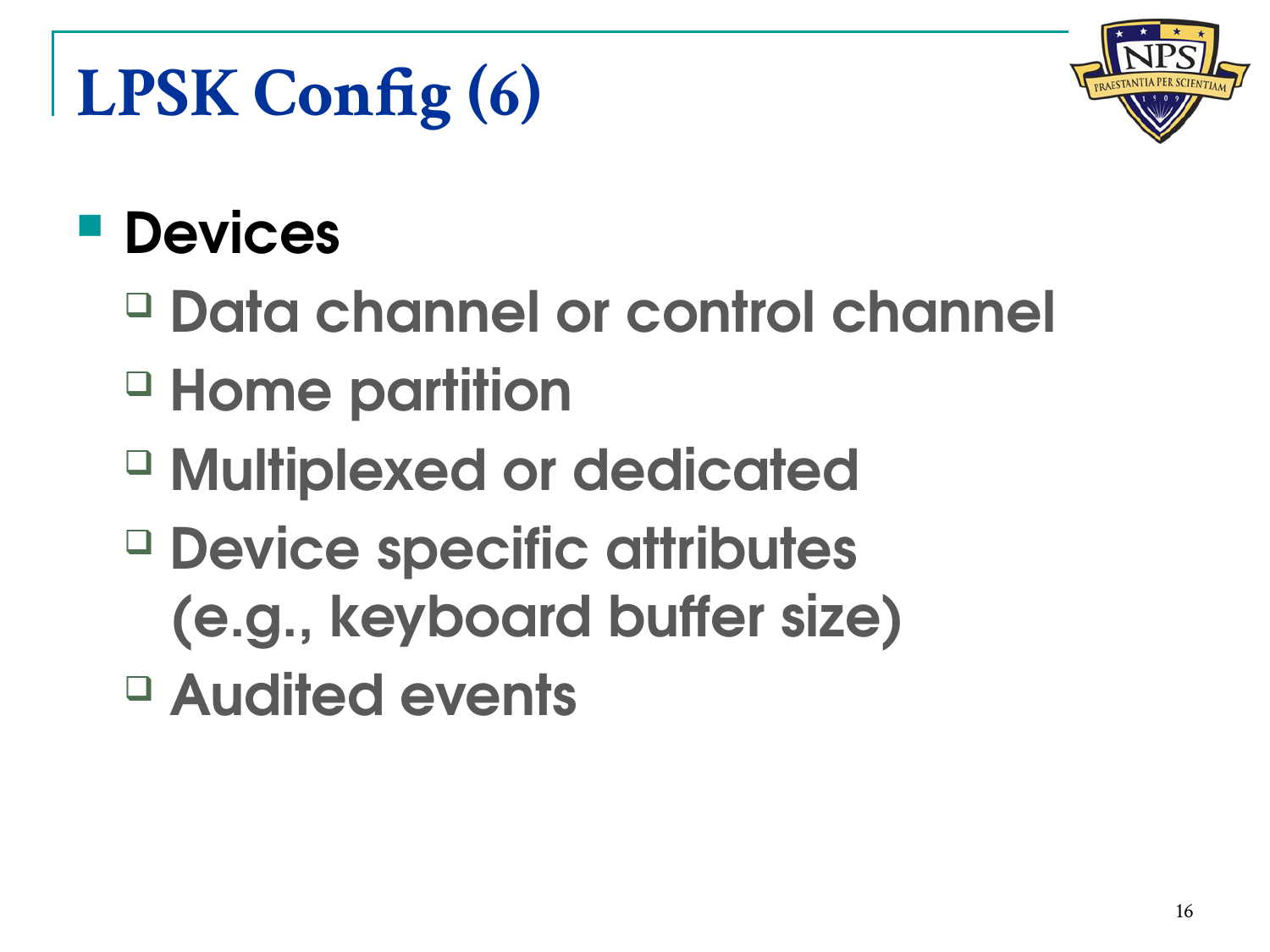

# LPSK Config (6)
Devices
Data channel or control channel
Home partition
Multiplexed or dedicated
Device specific attributes
(e.g., keyboard buffer size)
Audited events
16